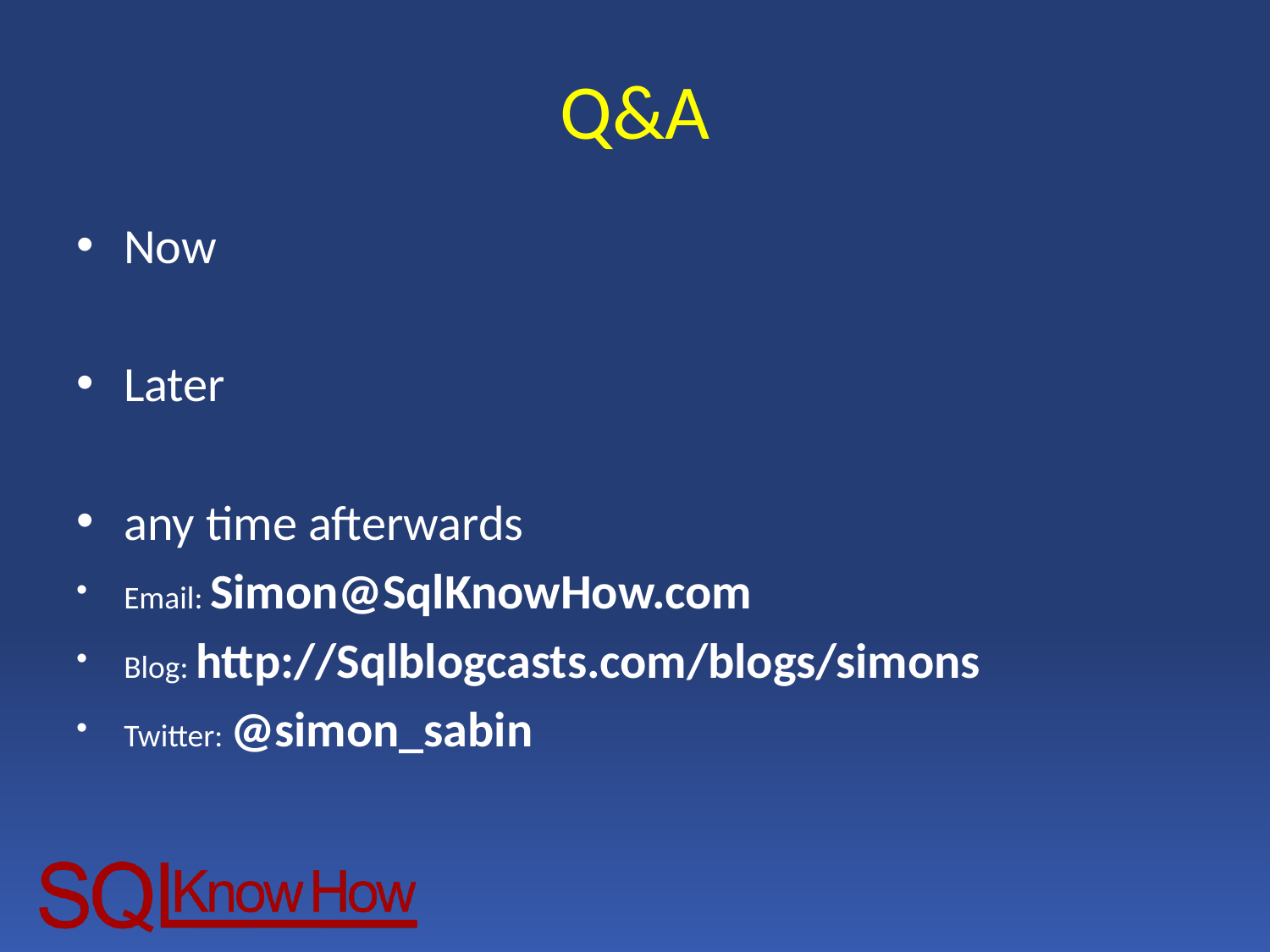

# Q&A
Now

Later

any time afterwards
Email: Simon@SqlKnowHow.com
Blog: http://Sqlblogcasts.com/blogs/simons
Twitter: @simon_sabin